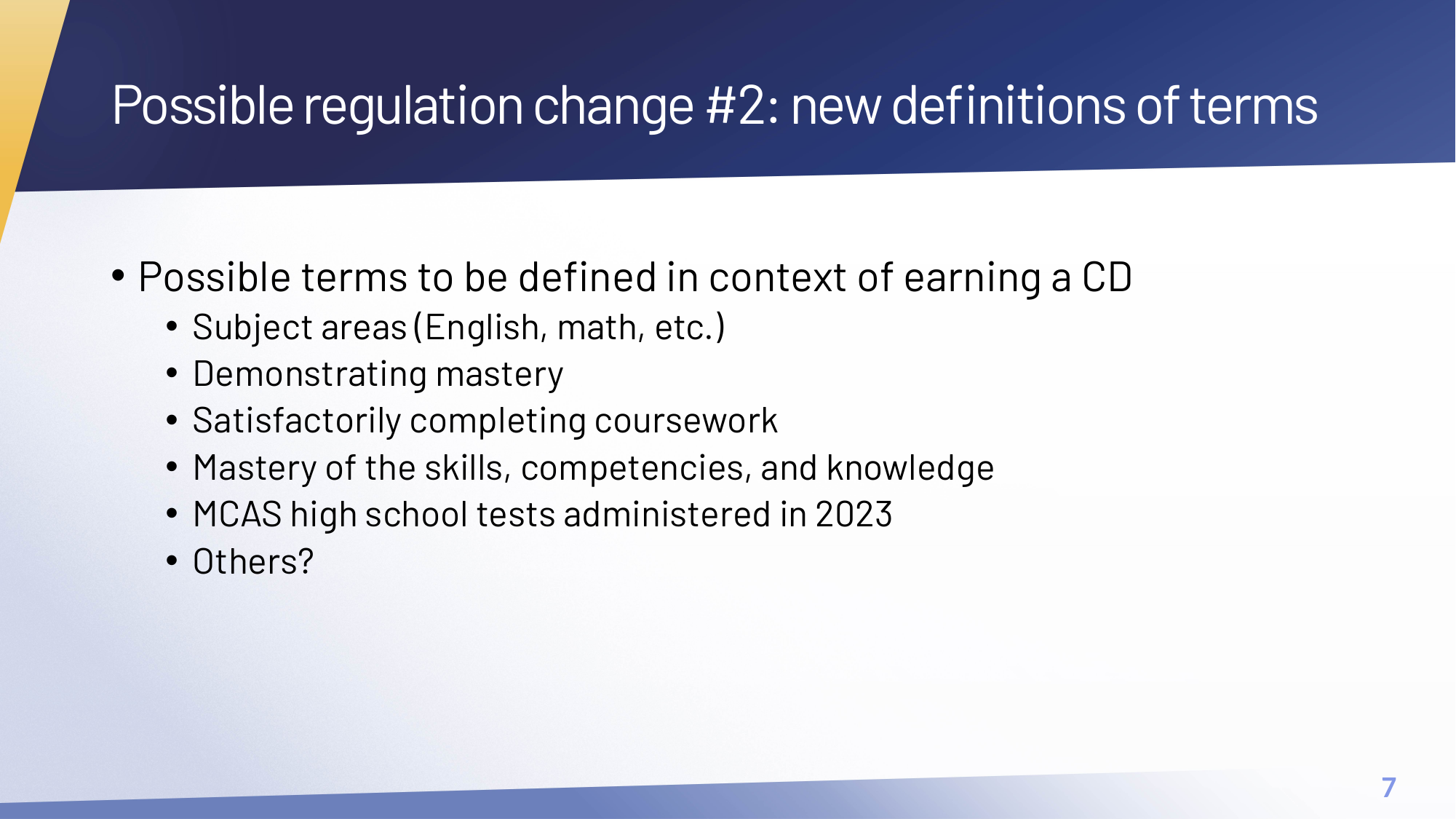

# Possible regulation change #2: new definitions of terms
Possible terms to be defined in context of earning a CD
Subject areas (English, math, etc.)
Demonstrating mastery
Satisfactorily completing coursework
Mastery of the skills, competencies, and knowledge
MCAS high school tests administered in 2023
Others?